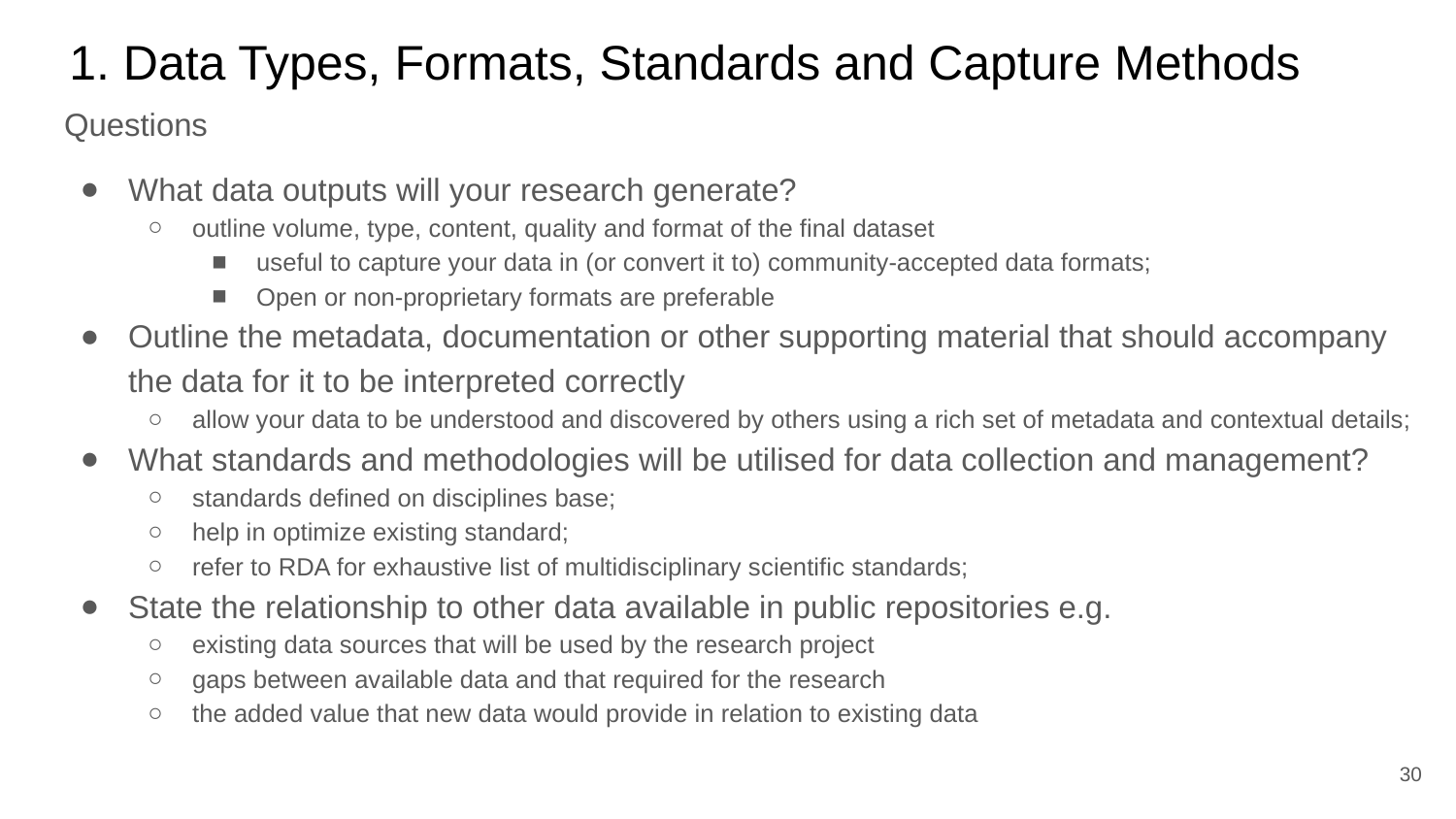

# 1. Data Types, Formats, Standards and Capture Methods
Questions
What data outputs will your research generate?
outline volume, type, content, quality and format of the final dataset
useful to capture your data in (or convert it to) community-accepted data formats;
Open or non-proprietary formats are preferable
Outline the metadata, documentation or other supporting material that should accompany the data for it to be interpreted correctly
allow your data to be understood and discovered by others using a rich set of metadata and contextual details;
What standards and methodologies will be utilised for data collection and management?
standards defined on disciplines base;
help in optimize existing standard;
refer to RDA for exhaustive list of multidisciplinary scientific standards;
State the relationship to other data available in public repositories e.g.
existing data sources that will be used by the research project
gaps between available data and that required for the research
the added value that new data would provide in relation to existing data
30